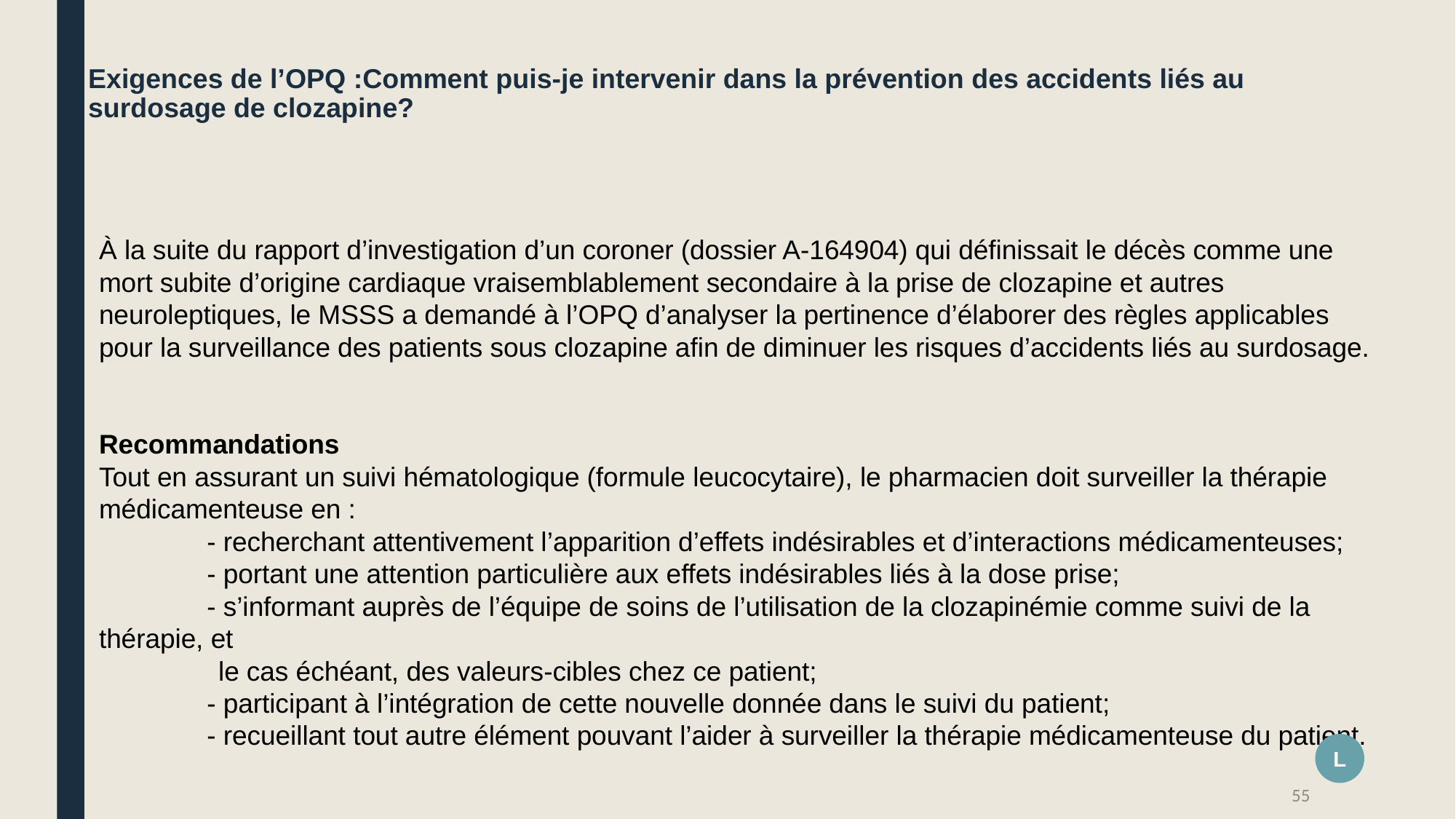

# Exigences de l’OPQ :Comment puis-je intervenir dans la prévention des accidents liés au surdosage de clozapine?
À la suite du rapport d’investigation d’un coroner (dossier A-164904) qui définissait le décès comme une mort subite d’origine cardiaque vraisemblablement secondaire à la prise de clozapine et autres neuroleptiques, le MSSS a demandé à l’OPQ d’analyser la pertinence d’élaborer des règles applicables pour la surveillance des patients sous clozapine afin de diminuer les risques d’accidents liés au surdosage.

Recommandations
Tout en assurant un suivi hématologique (formule leucocytaire), le pharmacien doit surveiller la thérapie médicamenteuse en :
	- recherchant attentivement l’apparition d’effets indésirables et d’interactions médicamenteuses;
	- portant une attention particulière aux effets indésirables liés à la dose prise;
	- s’informant auprès de l’équipe de soins de l’utilisation de la clozapinémie comme suivi de la thérapie, et
                le cas échéant, des valeurs-cibles chez ce patient;
 	- participant à l’intégration de cette nouvelle donnée dans le suivi du patient;
 	- recueillant tout autre élément pouvant l’aider à surveiller la thérapie médicamenteuse du patient.

L
55